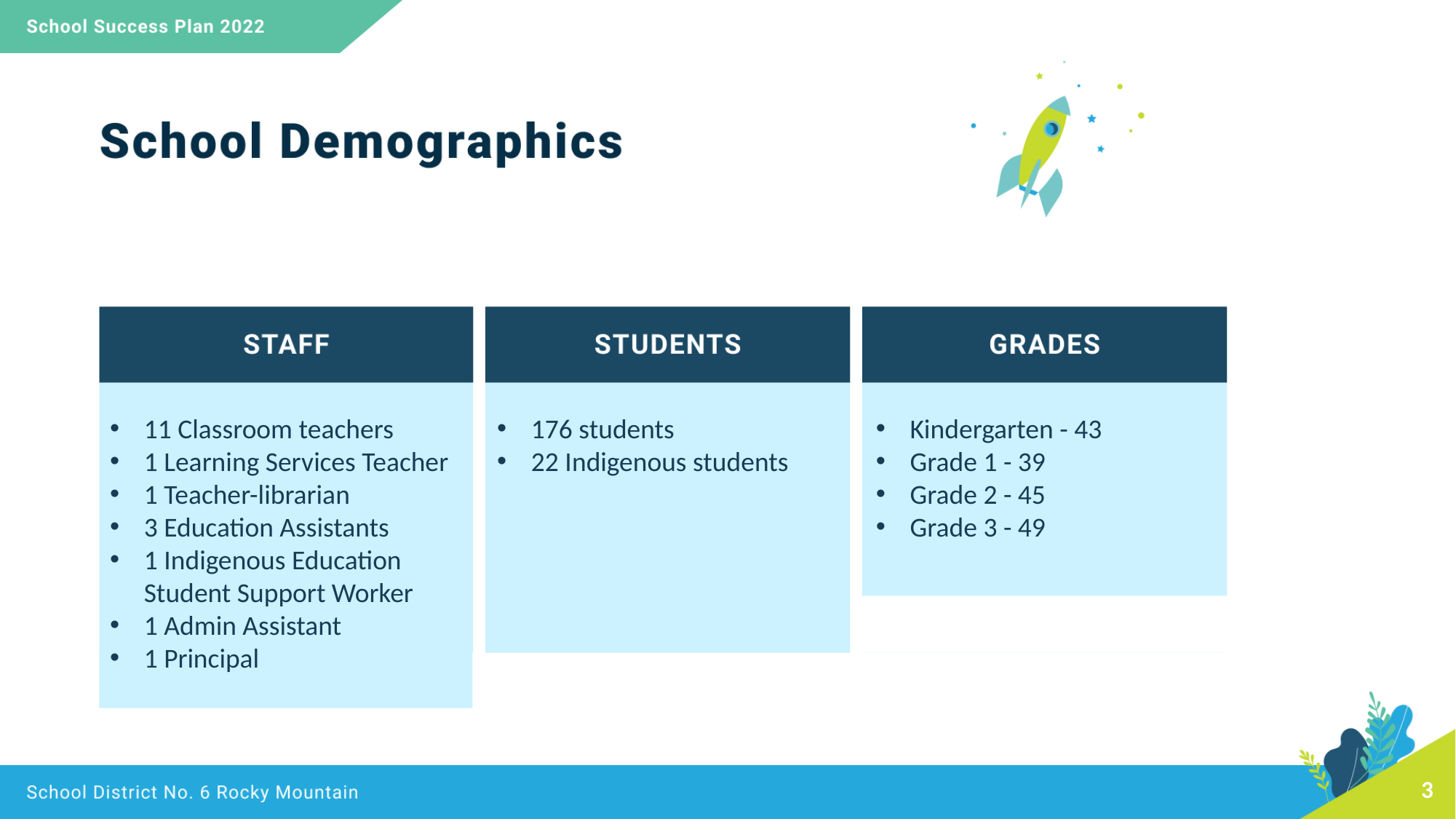

11 Classroom teachers
1 Learning Services Teacher
1 Teacher-librarian
3 Education Assistants
1 Indigenous Education Student Support Worker
1 Admin Assistant
1 Principal
176 students
22 Indigenous students

Kindergarten - 43
Grade 1 - 39
Grade 2 - 45
Grade 3 - 49

3